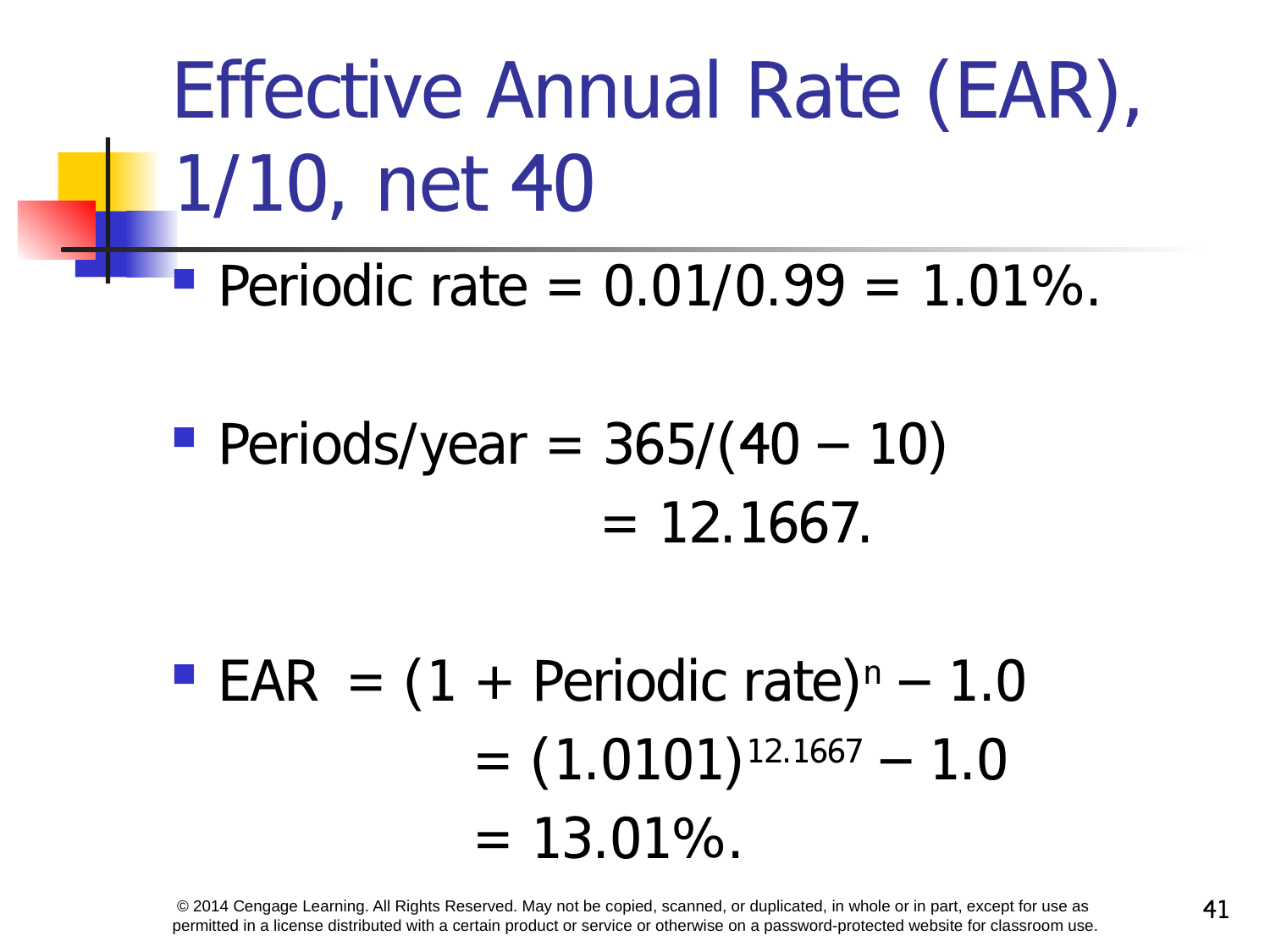

# Effective Annual Rate (EAR), 1/10, net 40
Periodic rate = 0.01/0.99 = 1.01%.

Periods/year = 365/(40 – 10)
				= 12.1667.

EAR	= (1 + Periodic rate)n – 1.0
		   	= (1.0101)12.1667 – 1.0
			= 13.01%.
41